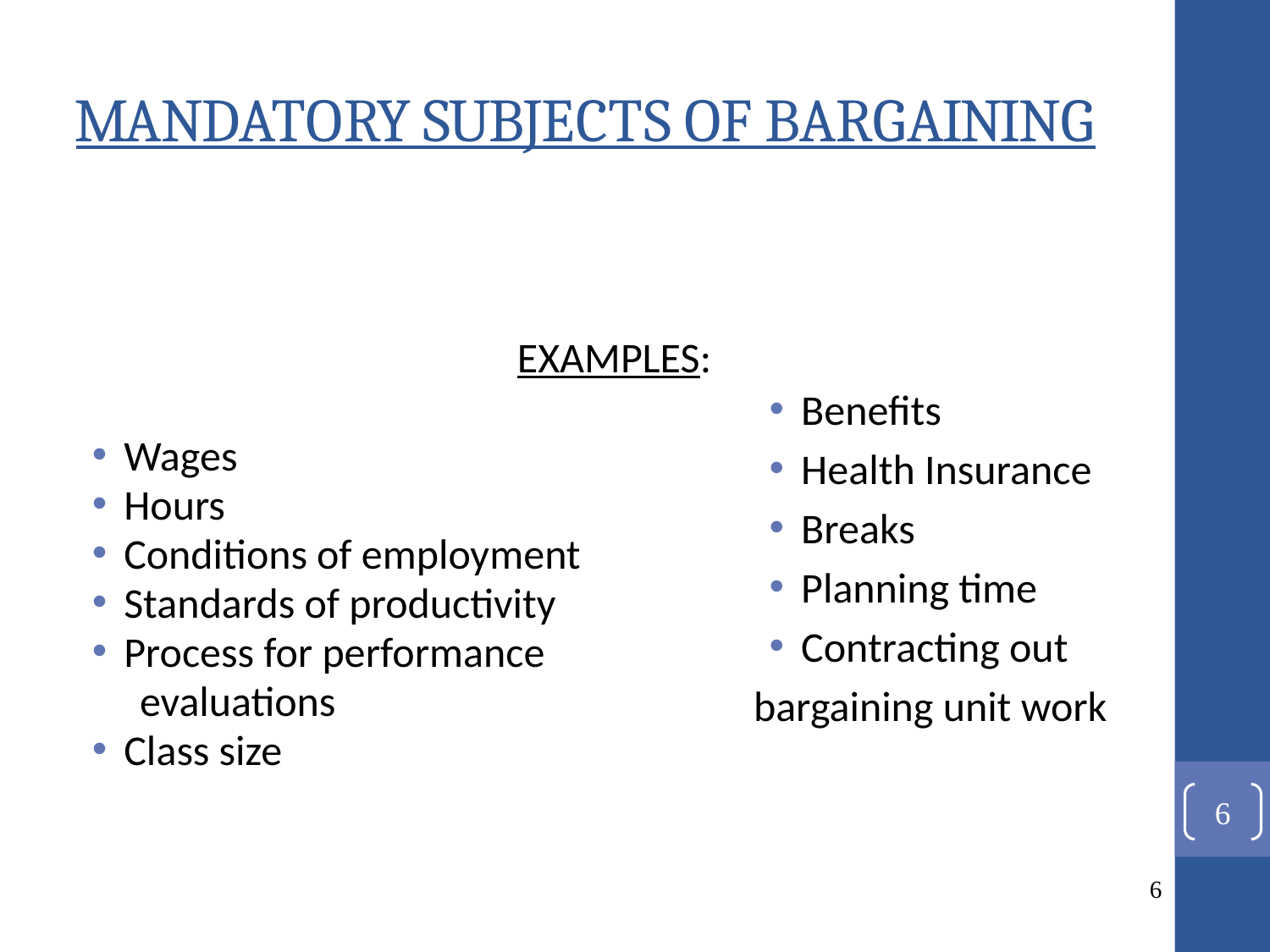

# MANDATORY SUBJECTS OF BARGAINING

    EXAMPLES:

Wages
Hours
Conditions of employment
Standards of productivity
Process for performance
     evaluations
Class size

Benefits
Health Insurance
Breaks
Planning time
Contracting out
bargaining unit work

6
6